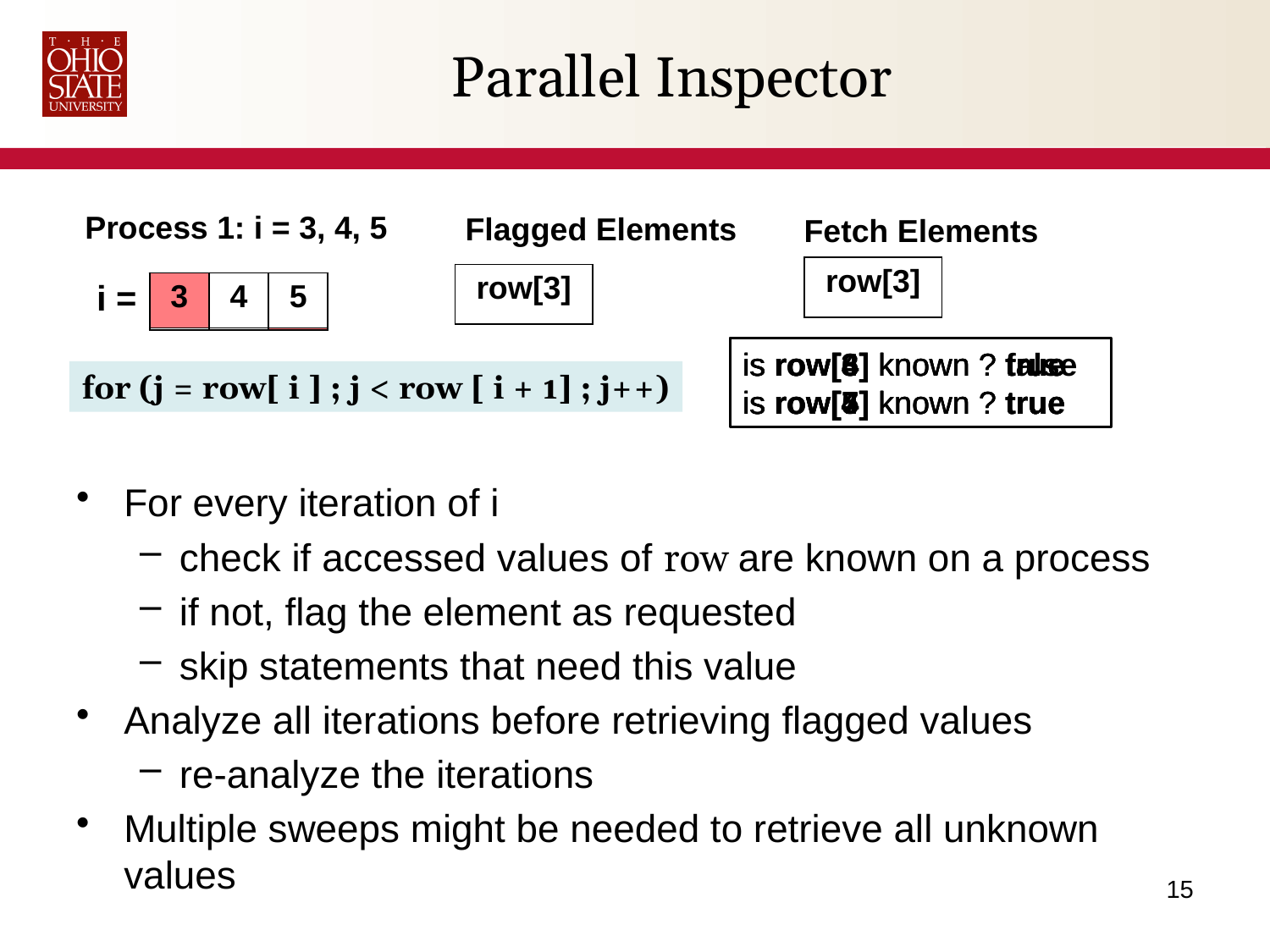

# Parallel Inspector
Process 1: i = 3, 4, 5
Flagged Elements
Fetch Elements
| row[3] |
| --- |
| row[3] |
| --- |
| i = | 3 | 4 | 5 |
| --- | --- | --- | --- |
| i = | 3 | 4 | 5 |
| --- | --- | --- | --- |
| i = | 3 | 4 | 5 |
| --- | --- | --- | --- |
| i = | 3 | 4 | 5 |
| --- | --- | --- | --- |
is row[3] known ? false
is row[4] known ? true
is row[4] known ? true
is row[5] known ? true
is row[6] known ? true
is row[7] known ? true
is row[3] known ? true
is row[4] known ? true
for (j = row[ i ] ; j < row [ i + 1] ; j++)
For every iteration of i
check if accessed values of row are known on a process
if not, flag the element as requested
skip statements that need this value
Analyze all iterations before retrieving flagged values
re-analyze the iterations
Multiple sweeps might be needed to retrieve all unknown values

15